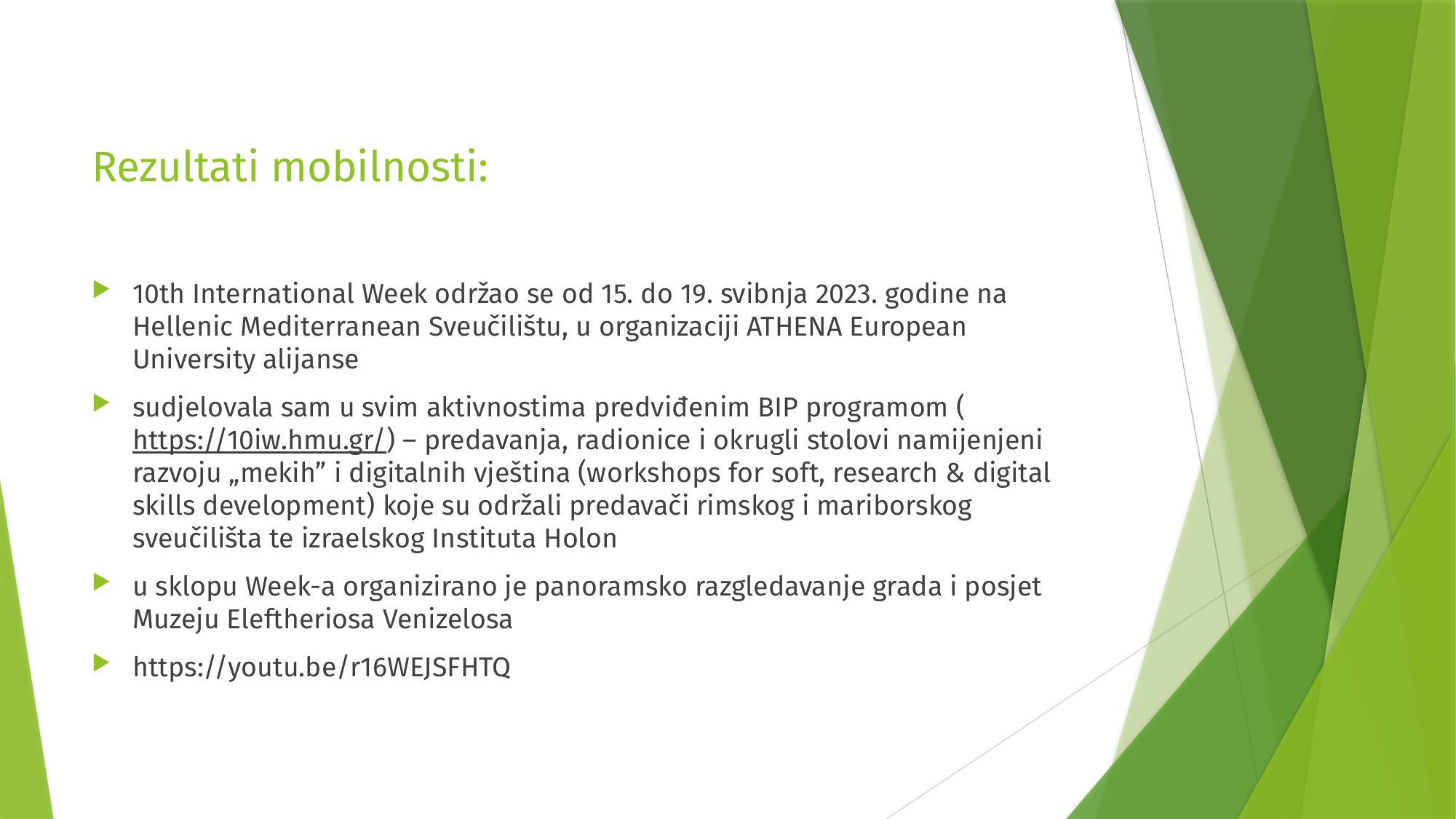

# Rezultati mobilnosti:
10th International Week održao se od 15. do 19. svibnja 2023. godine na Hellenic Mediterranean Sveučilištu, u organizaciji ATHENA European University alijanse
sudjelovala sam u svim aktivnostima predviđenim BIP programom (https://10iw.hmu.gr/) – predavanja, radionice i okrugli stolovi namijenjeni razvoju „mekih” i digitalnih vještina (workshops for soft, research & digital skills development) koje su održali predavači rimskog i mariborskog sveučilišta te izraelskog Instituta Holon
u sklopu Week-a organizirano je panoramsko razgledavanje grada i posjet Muzeju Eleftheriosa Venizelosa
https://youtu.be/r16WEJSFHTQ